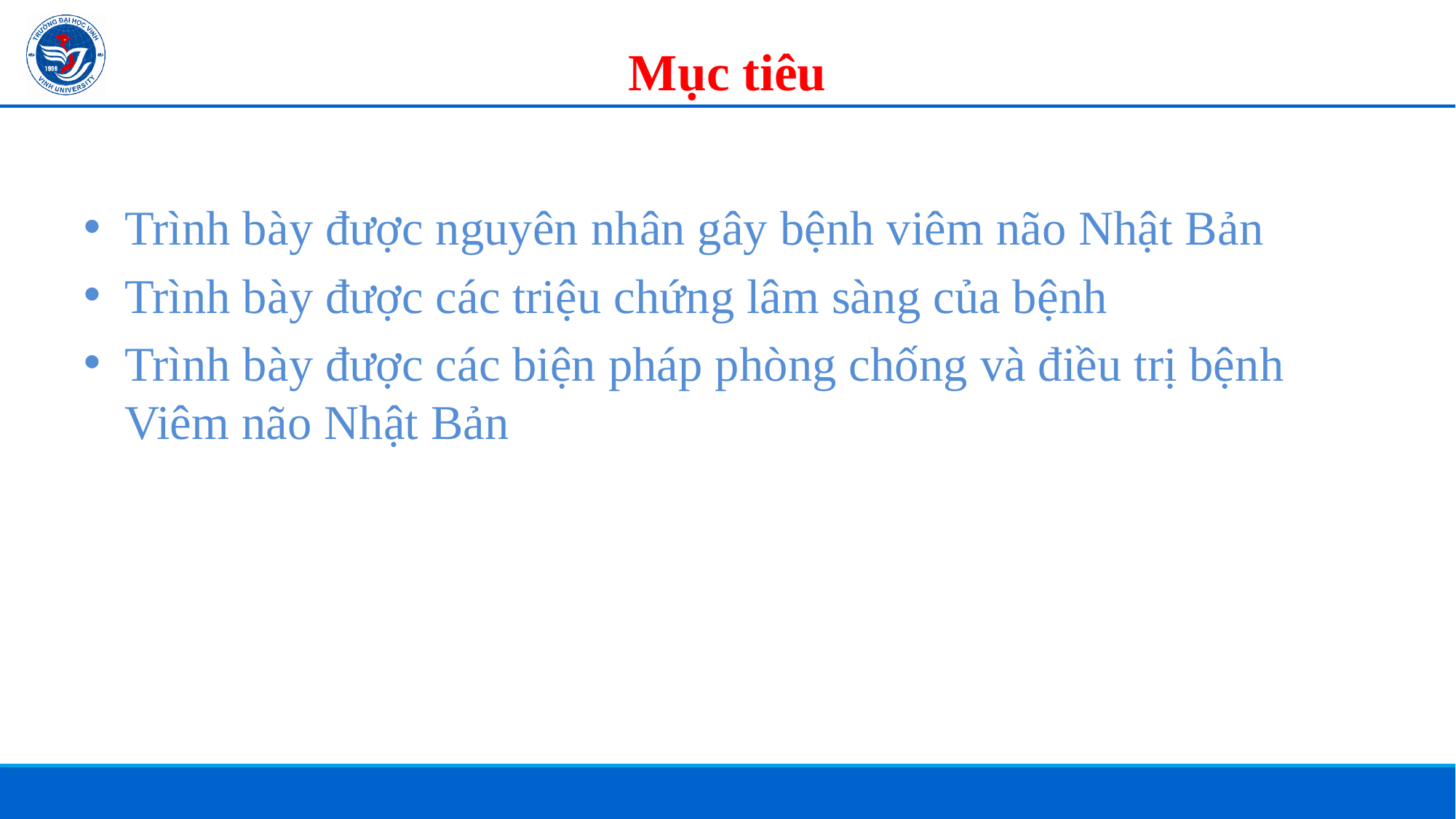

# Mục tiêu
Trình bày được nguyên nhân gây bệnh viêm não Nhật Bản
Trình bày được các triệu chứng lâm sàng của bệnh
Trình bày được các biện pháp phòng chống và điều trị bệnh Viêm não Nhật Bản